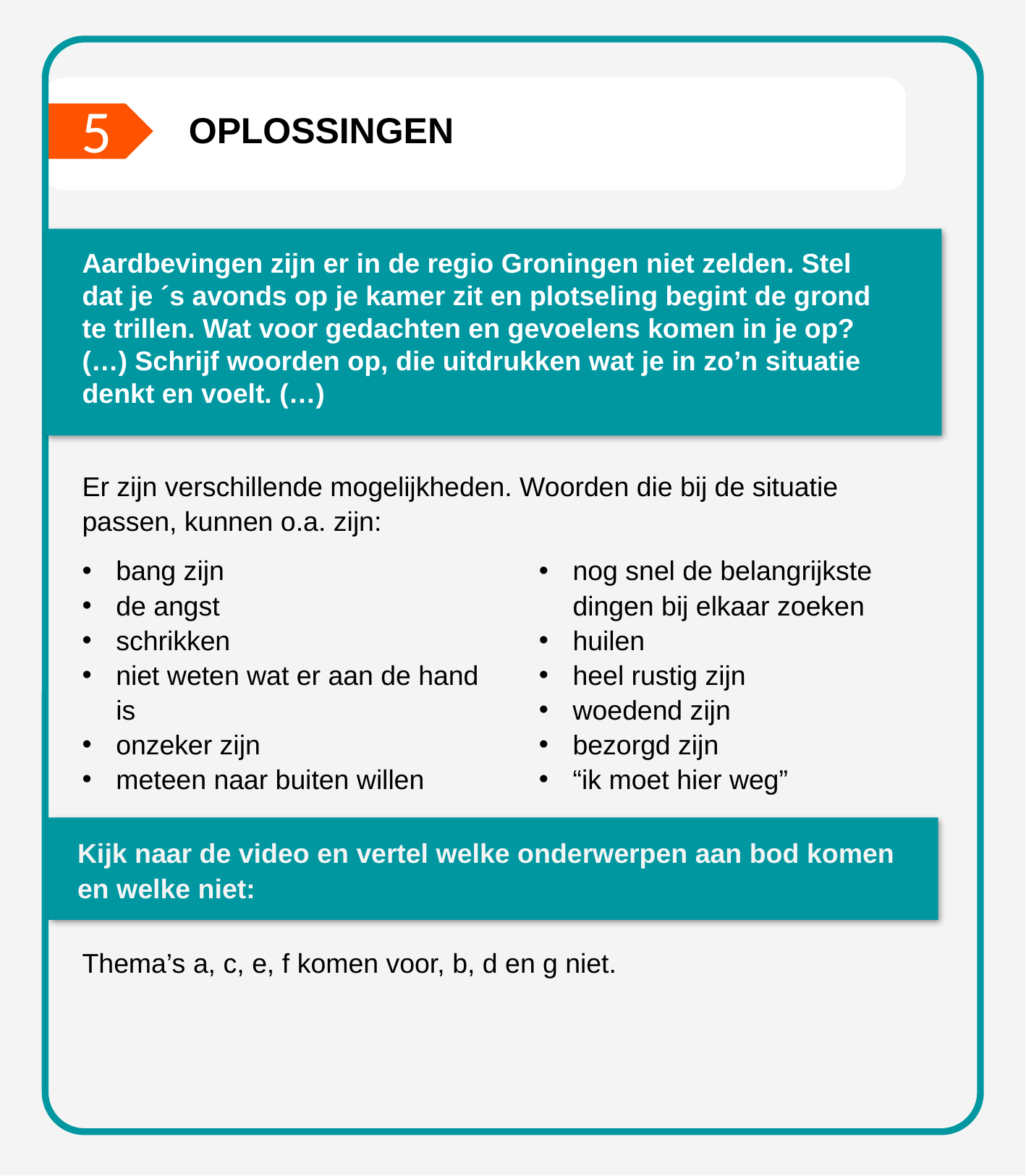

5
OPLOSSINGEN

Aardbevingen zijn er in de regio Groningen niet zelden. Stel dat je ´s avonds op je kamer zit en plotseling begint de grond te trillen. Wat voor gedachten en gevoelens komen in je op? (…) Schrijf woorden op, die uitdrukken wat je in zo’n situatie denkt en voelt. (…)
Er zijn verschillende mogelijkheden. Woorden die bij de situatie passen, kunnen o.a. zijn:
bang zijn
de angst
schrikken
niet weten wat er aan de hand is
onzeker zijn
meteen naar buiten willen
nog snel de belangrijkste dingen bij elkaar zoeken
huilen
heel rustig zijn
woedend zijn
bezorgd zijn
“ik moet hier weg”

Kijk naar de video en vertel welke onderwerpen aan bod komen en welke niet:
Thema’s a, c, e, f komen voor, b, d en g niet.